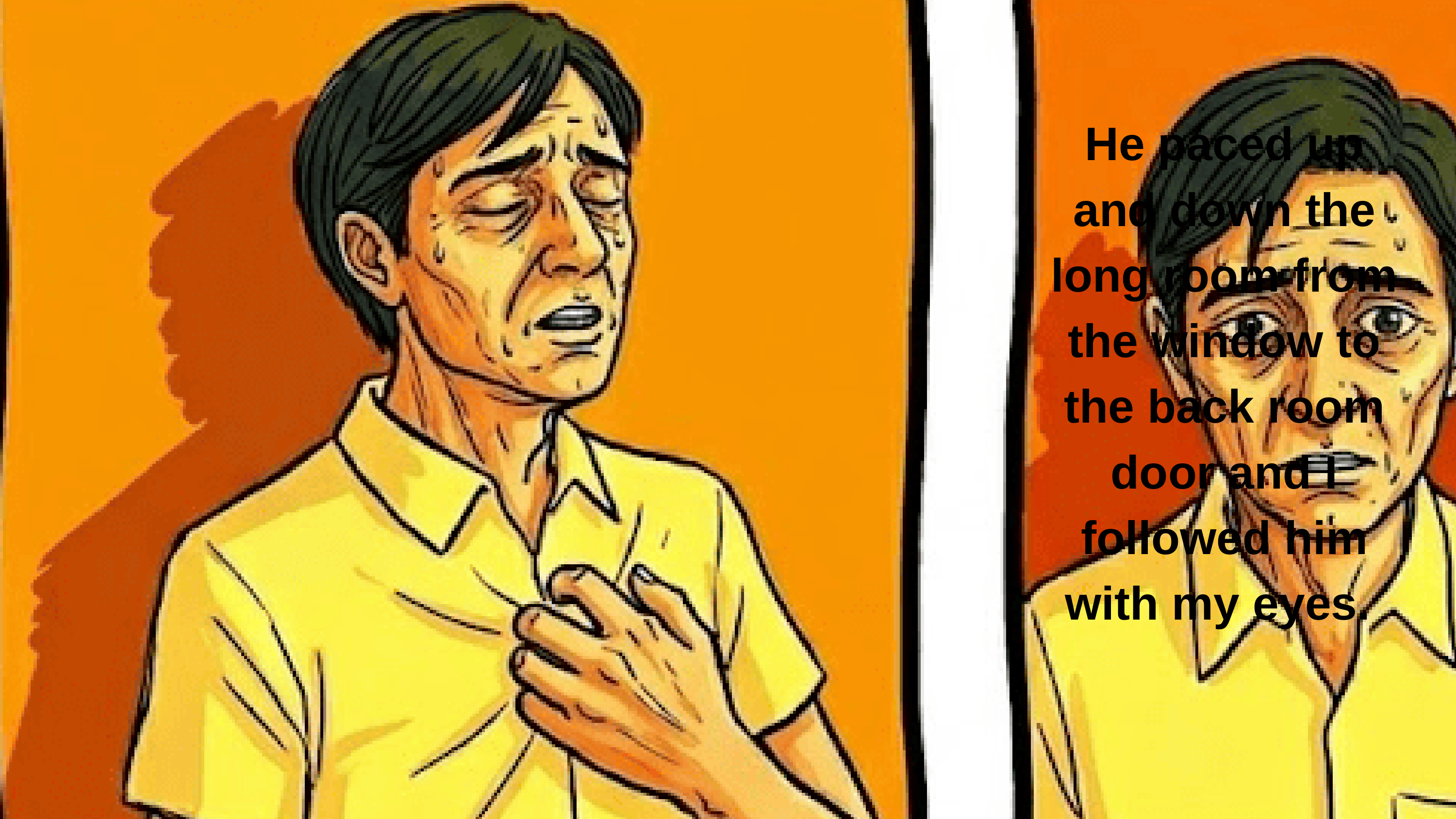

He paced up and down the long room from the window to the back room door and I followed him with my eyes.